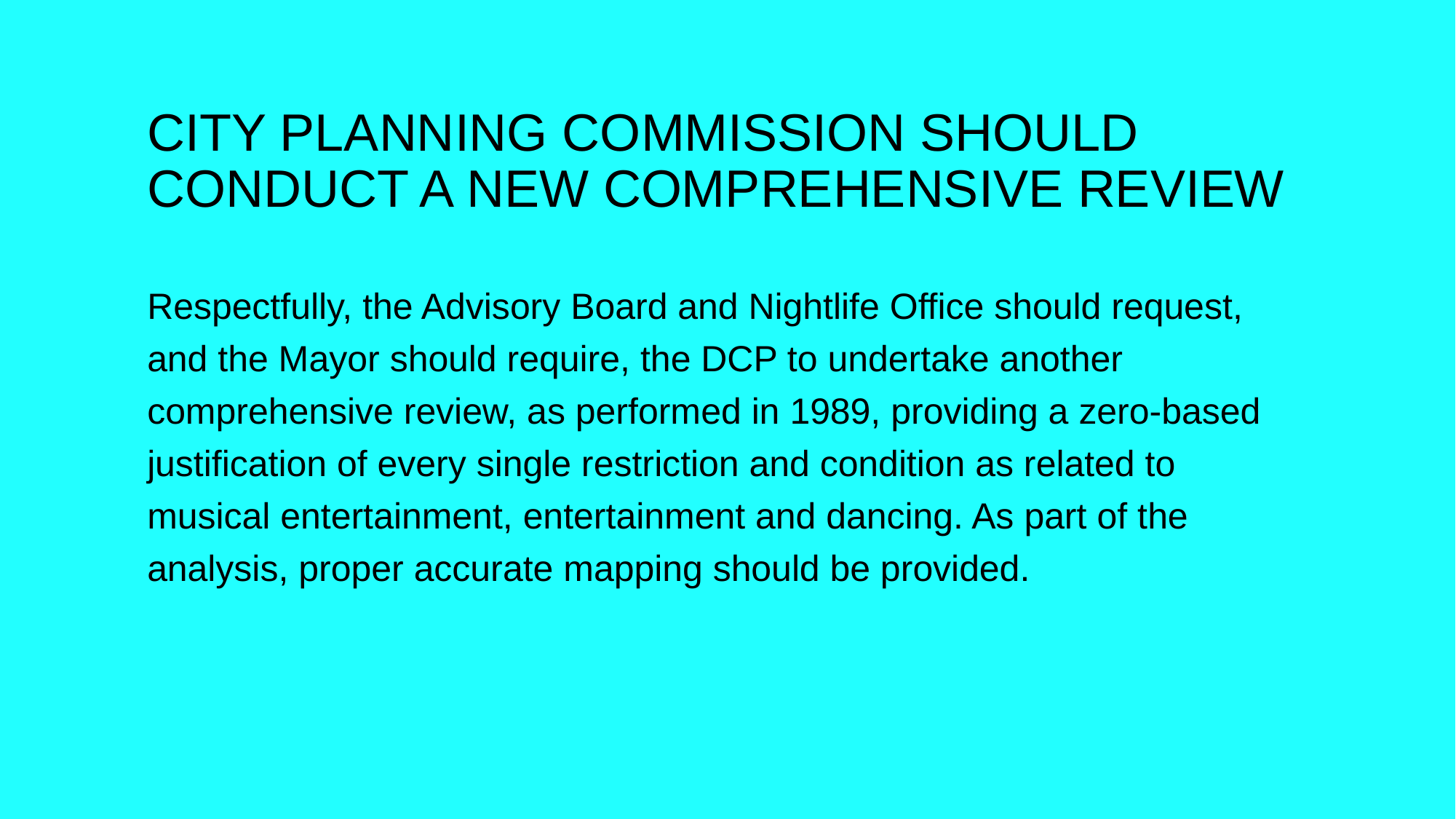

# city planning Commission Should Conduct a New Comprehensive review
Respectfully, the Advisory Board and Nightlife Office should request, and the Mayor should require, the DCP to undertake another comprehensive review, as performed in 1989, providing a zero-based justification of every single restriction and condition as related to musical entertainment, entertainment and dancing. As part of the analysis, proper accurate mapping should be provided.

25